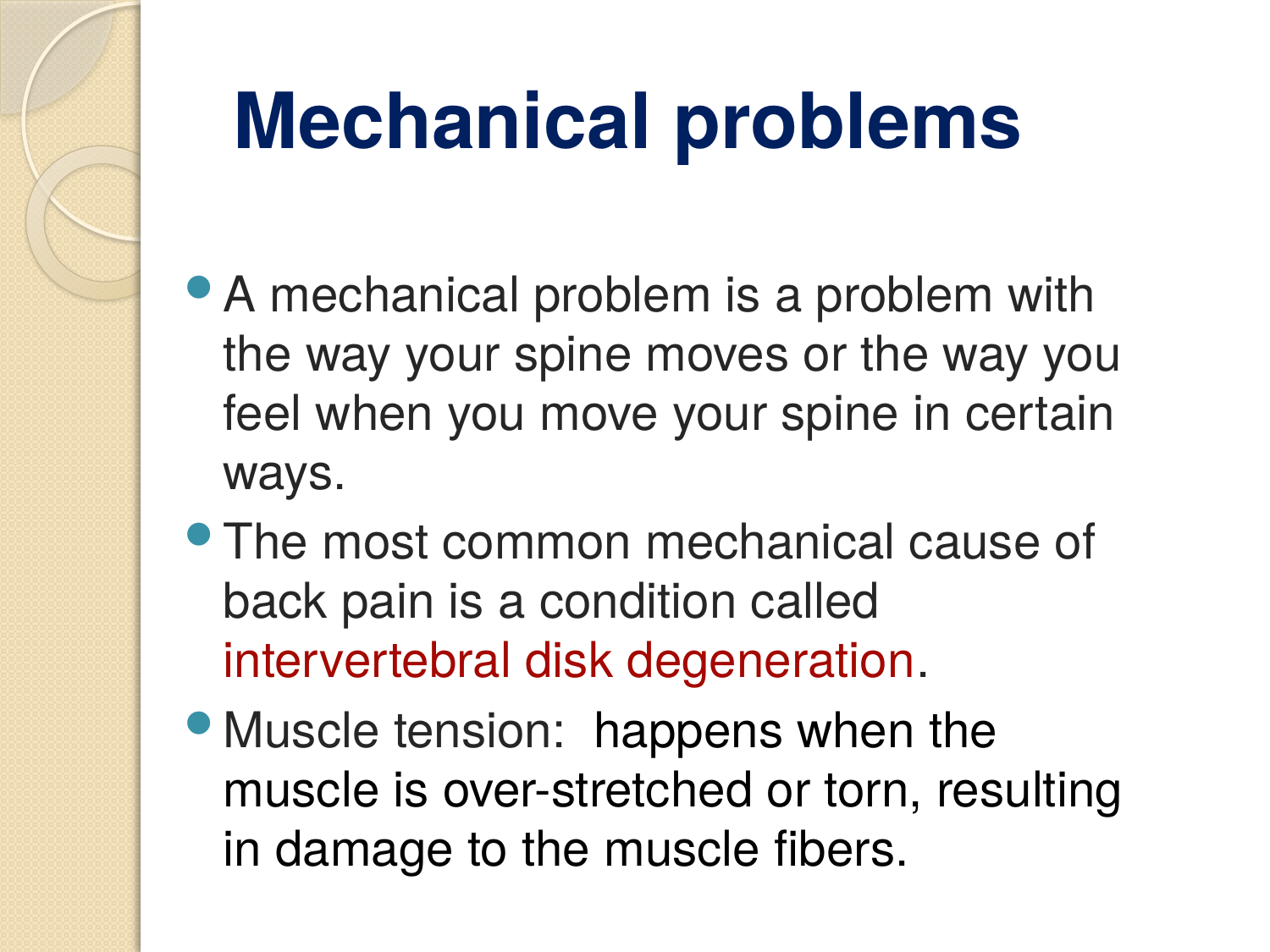

# Mechanical problems
A mechanical problem is a problem with the way your spine moves or the way you feel when you move your spine in certain ways.
The most common mechanical cause of back pain is a condition called intervertebral disk degeneration.
Muscle tension:  happens when the muscle is over-stretched or torn, resulting in damage to the muscle fibers.